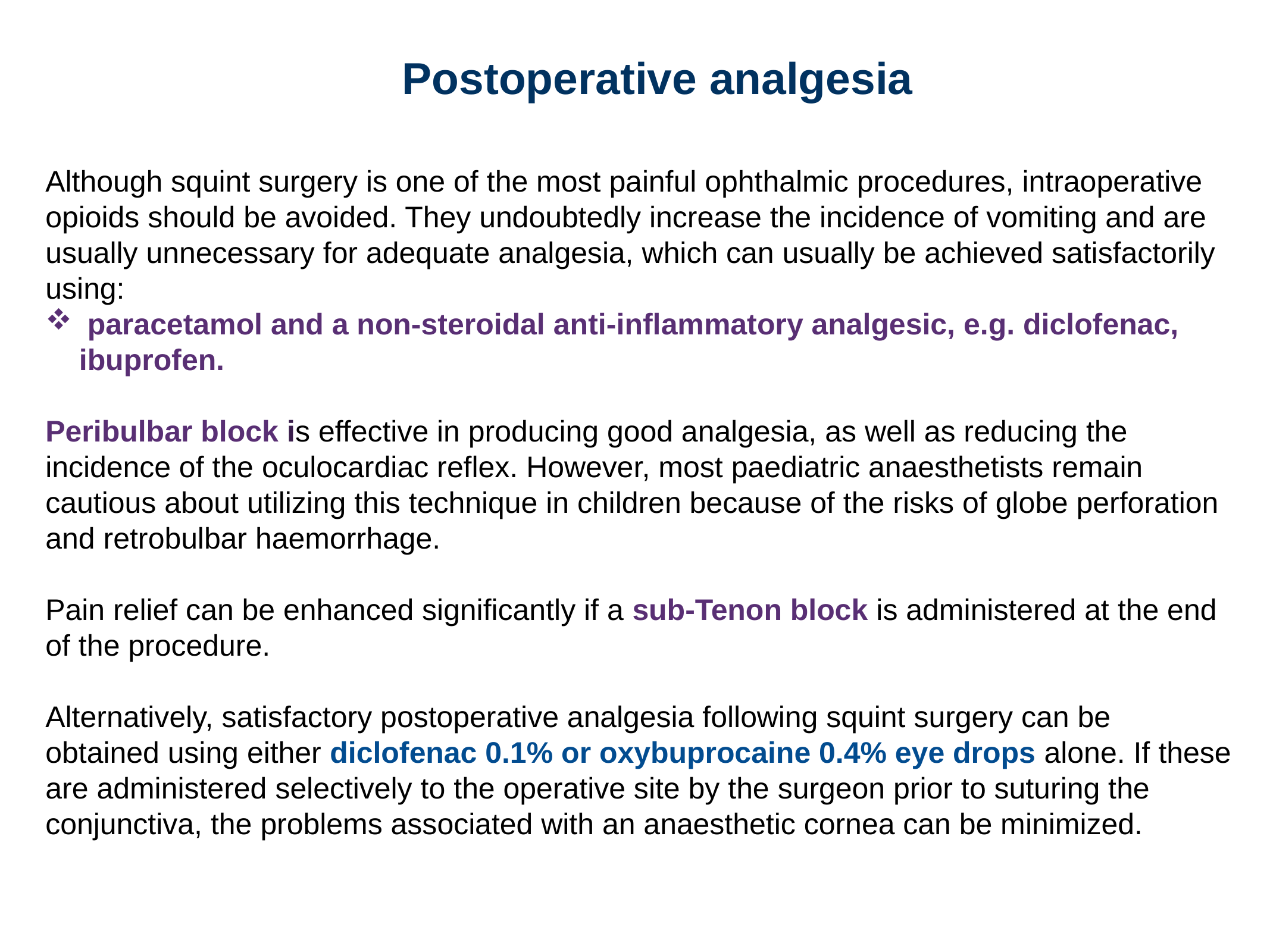

Postoperative analgesia
Although squint surgery is one of the most painful ophthalmic procedures, intraoperative opioids should be avoided. They undoubtedly increase the incidence of vomiting and are usually unnecessary for adequate analgesia, which can usually be achieved satisfactorily using:
 paracetamol and a non-steroidal anti-inflammatory analgesic, e.g. diclofenac, ibuprofen.

Peribulbar block is effective in producing good analgesia, as well as reducing the incidence of the oculocardiac reflex. However, most paediatric anaesthetists remain cautious about utilizing this technique in children because of the risks of globe perforation and retrobulbar haemorrhage.

Pain relief can be enhanced significantly if a sub-Tenon block is administered at the end of the procedure.

Alternatively, satisfactory postoperative analgesia following squint surgery can be obtained using either diclofenac 0.1% or oxybuprocaine 0.4% eye drops alone. If these are administered selectively to the operative site by the surgeon prior to suturing the conjunctiva, the problems associated with an anaesthetic cornea can be minimized.